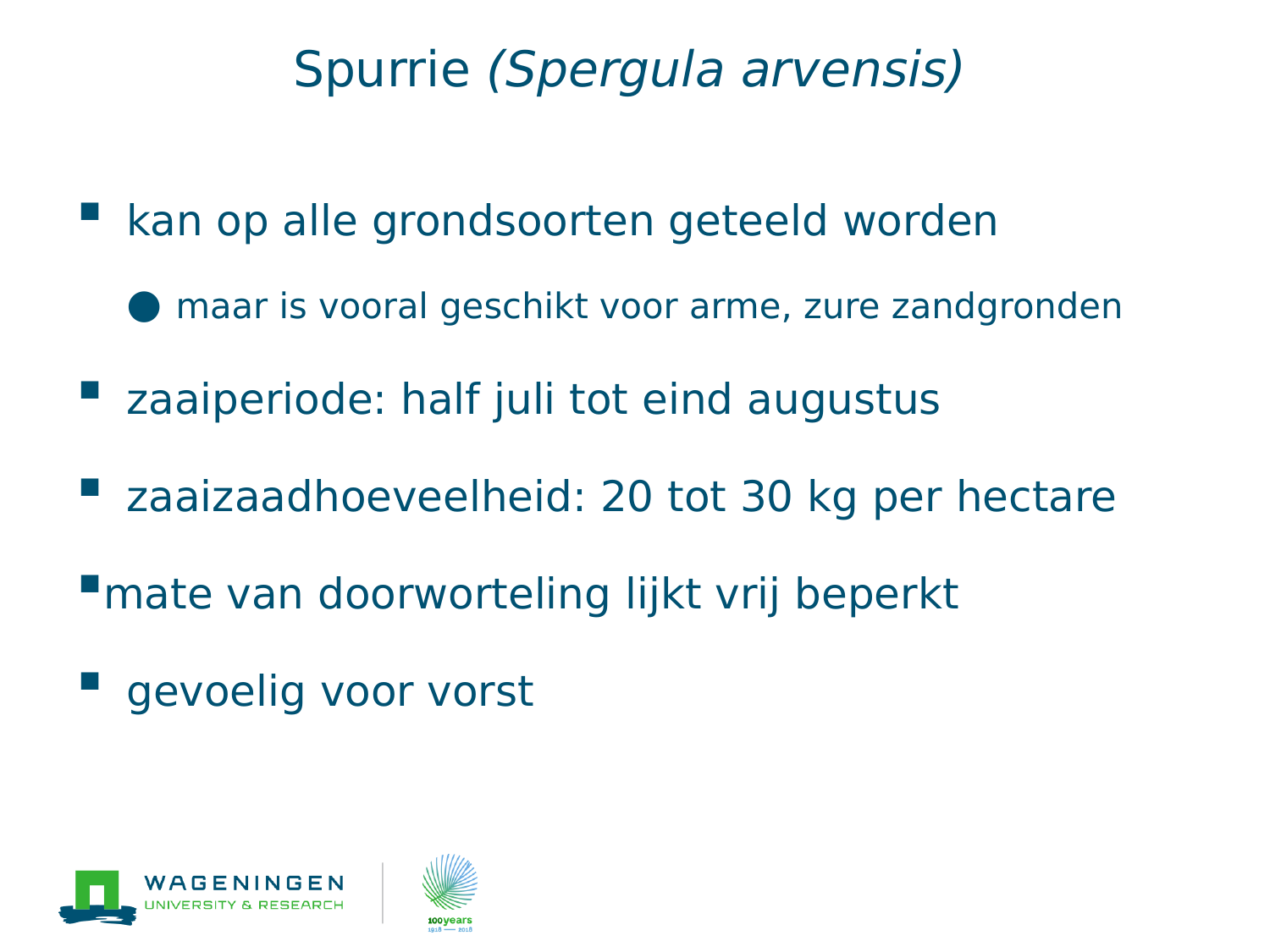

# Spurrie (Spergula arvensis)
kan op alle grondsoorten geteeld worden
maar is vooral geschikt voor arme, zure zandgronden
zaaiperiode: half juli tot eind augustus
zaaizaadhoeveelheid: 20 tot 30 kg per hectare
mate van doorworteling lijkt vrij beperkt
gevoelig voor vorst